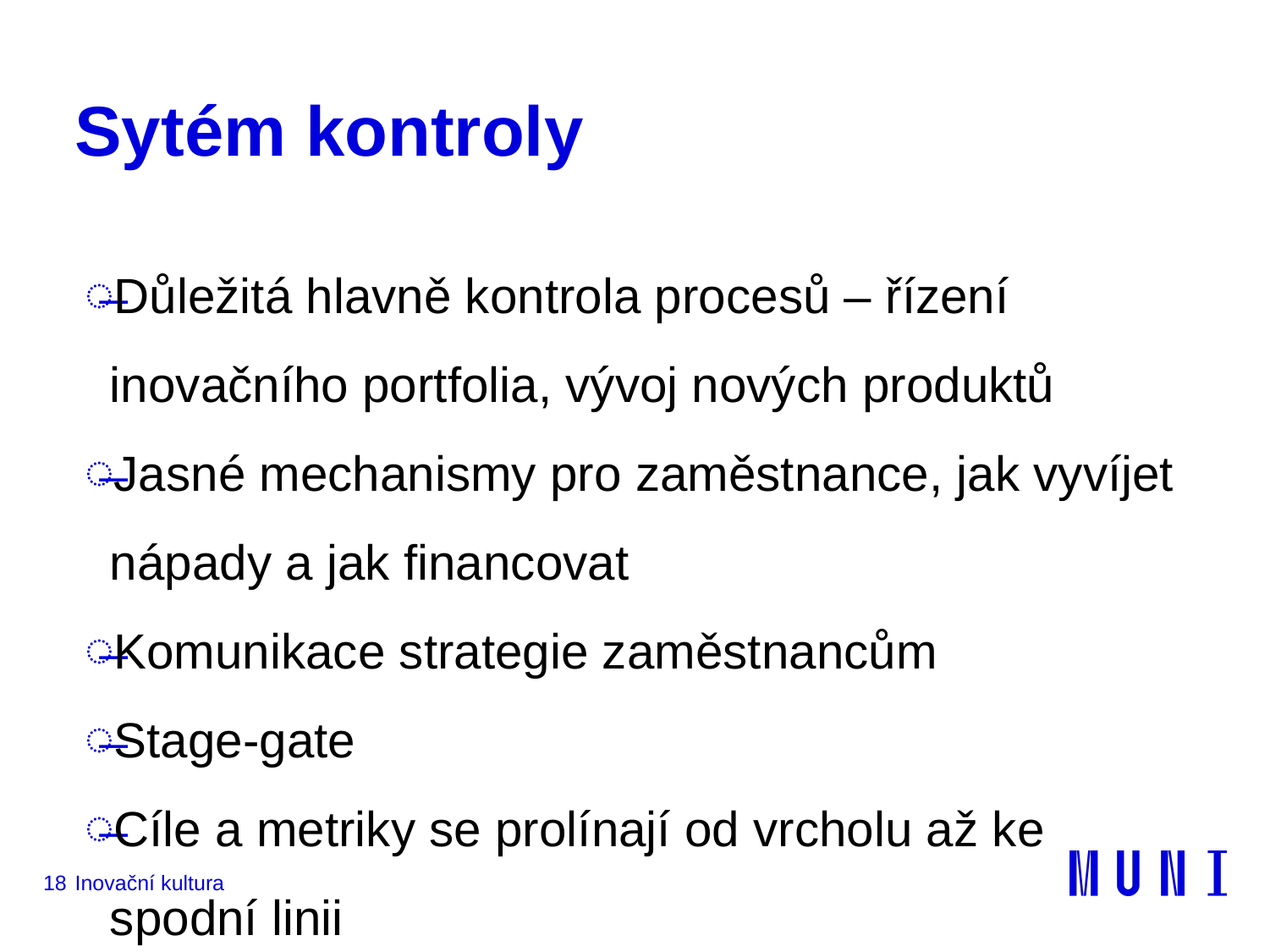

# Sytém kontroly
Důležitá hlavně kontrola procesů – řízení inovačního portfolia, vývoj nových produktů
Jasné mechanismy pro zaměstnance, jak vyvíjet nápady a jak financovat
Komunikace strategie zaměstnancům
Stage-gate
Cíle a metriky se prolínají od vrcholu až ke spodní linii

18
Inovační kultura